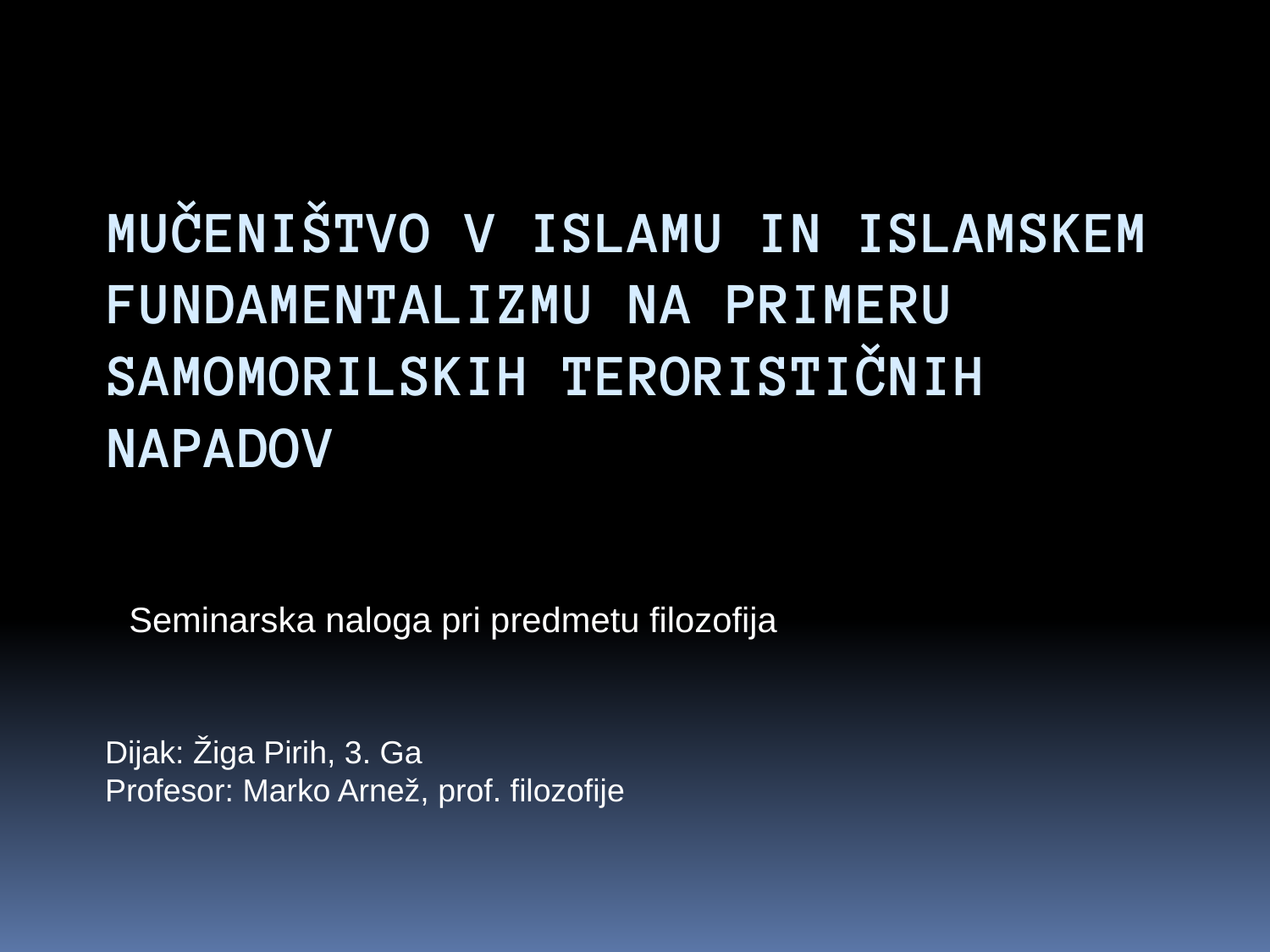

# Mučeništvo v Islamu in islamskem fundamentalizmu na primeru samomorilskih terorističnih napadov
Seminarska naloga pri predmetu filozofija
Dijak: Žiga Pirih, 3. Ga
Profesor: Marko Arnež, prof. filozofije